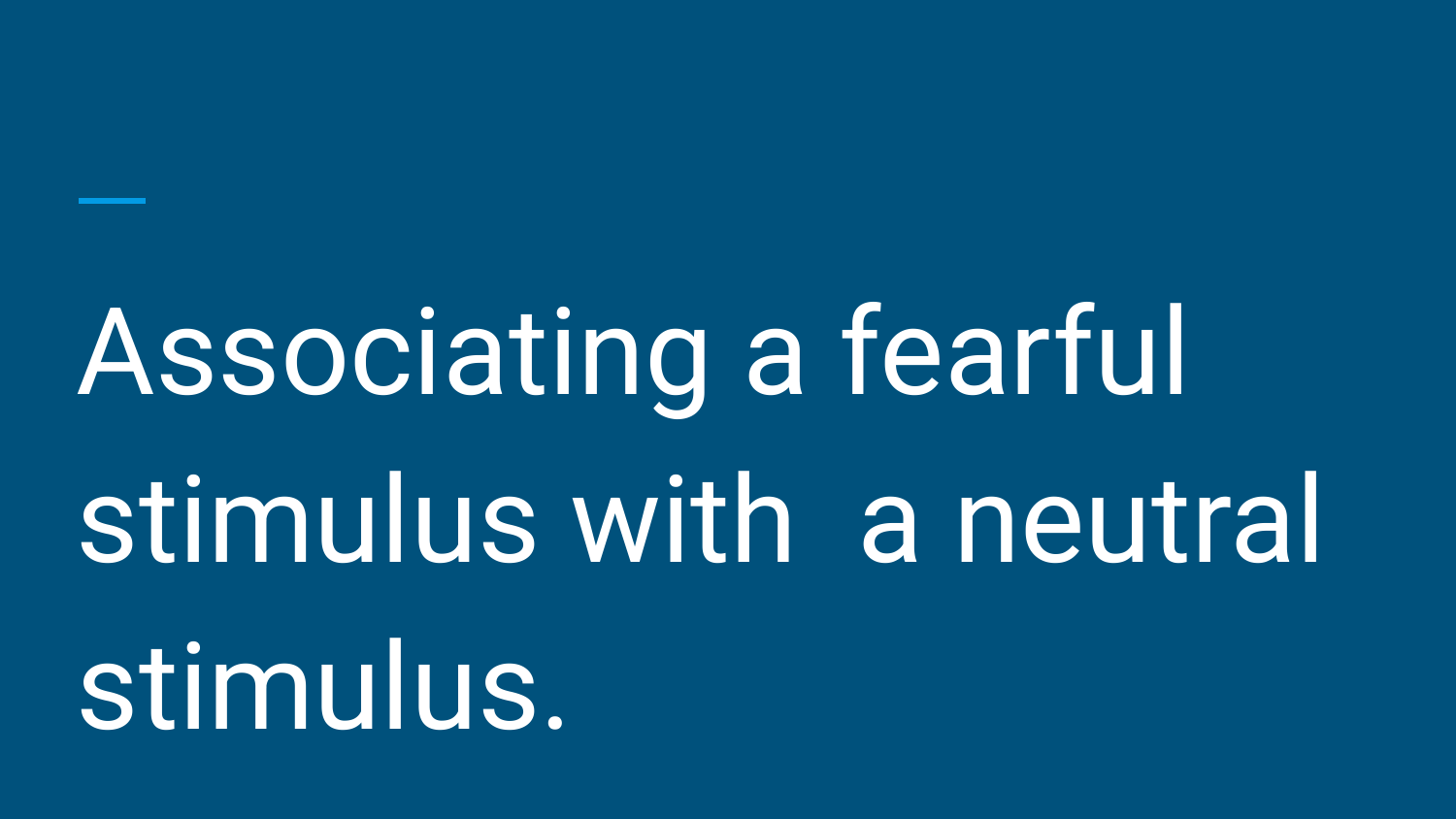

#
Associating a fearful stimulus with  a neutral stimulus.